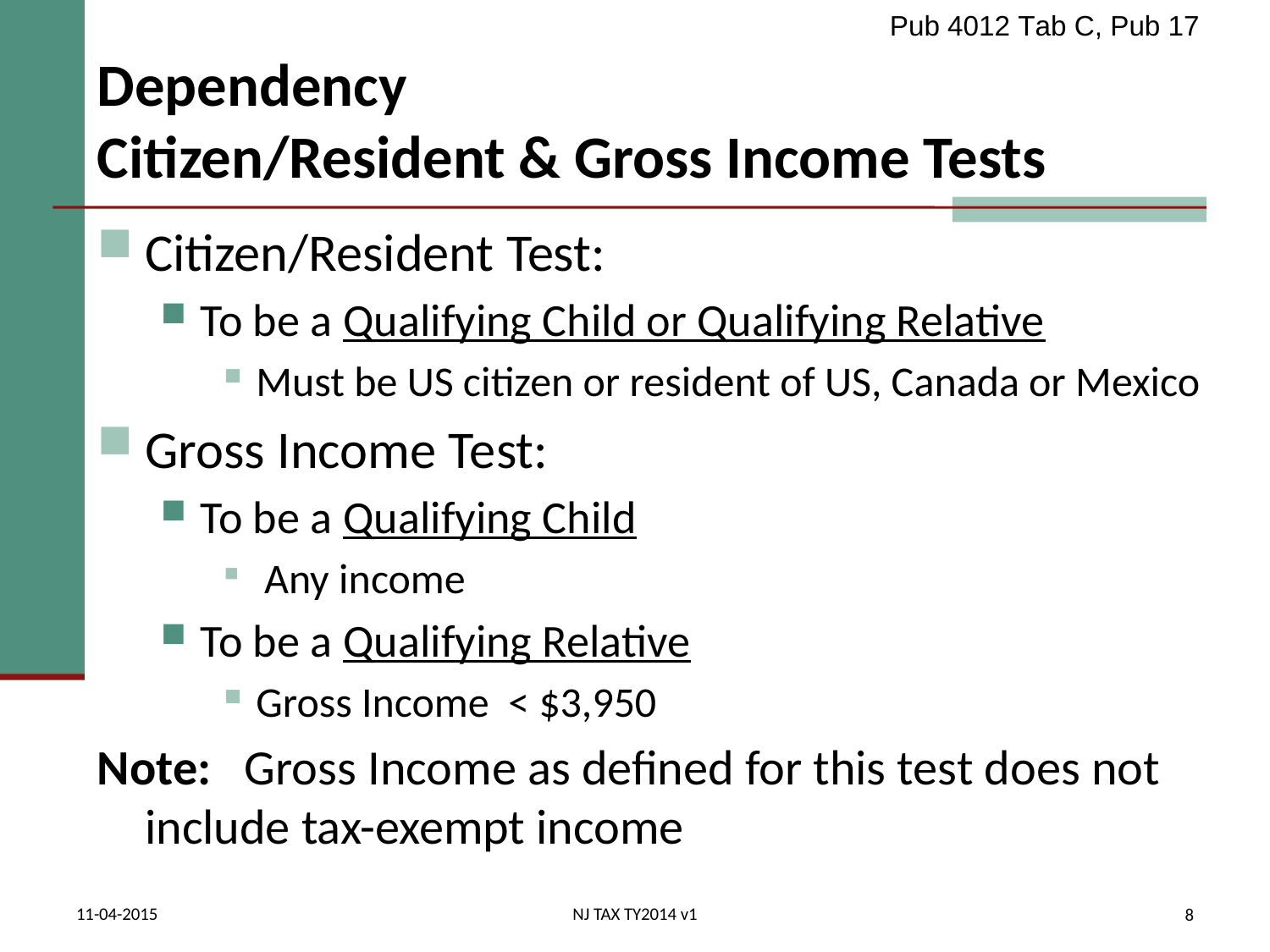

Pub 4012 Tab C, Pub 17
# Dependency Citizen/Resident & Gross Income Tests
Citizen/Resident Test:
To be a Qualifying Child or Qualifying Relative
Must be US citizen or resident of US, Canada or Mexico
Gross Income Test:
To be a Qualifying Child
 Any income
To be a Qualifying Relative
Gross Income  < $3,950
Note:   Gross Income as defined for this test does not include tax-exempt income
11-04-2015
NJ TAX TY2014 v1
8